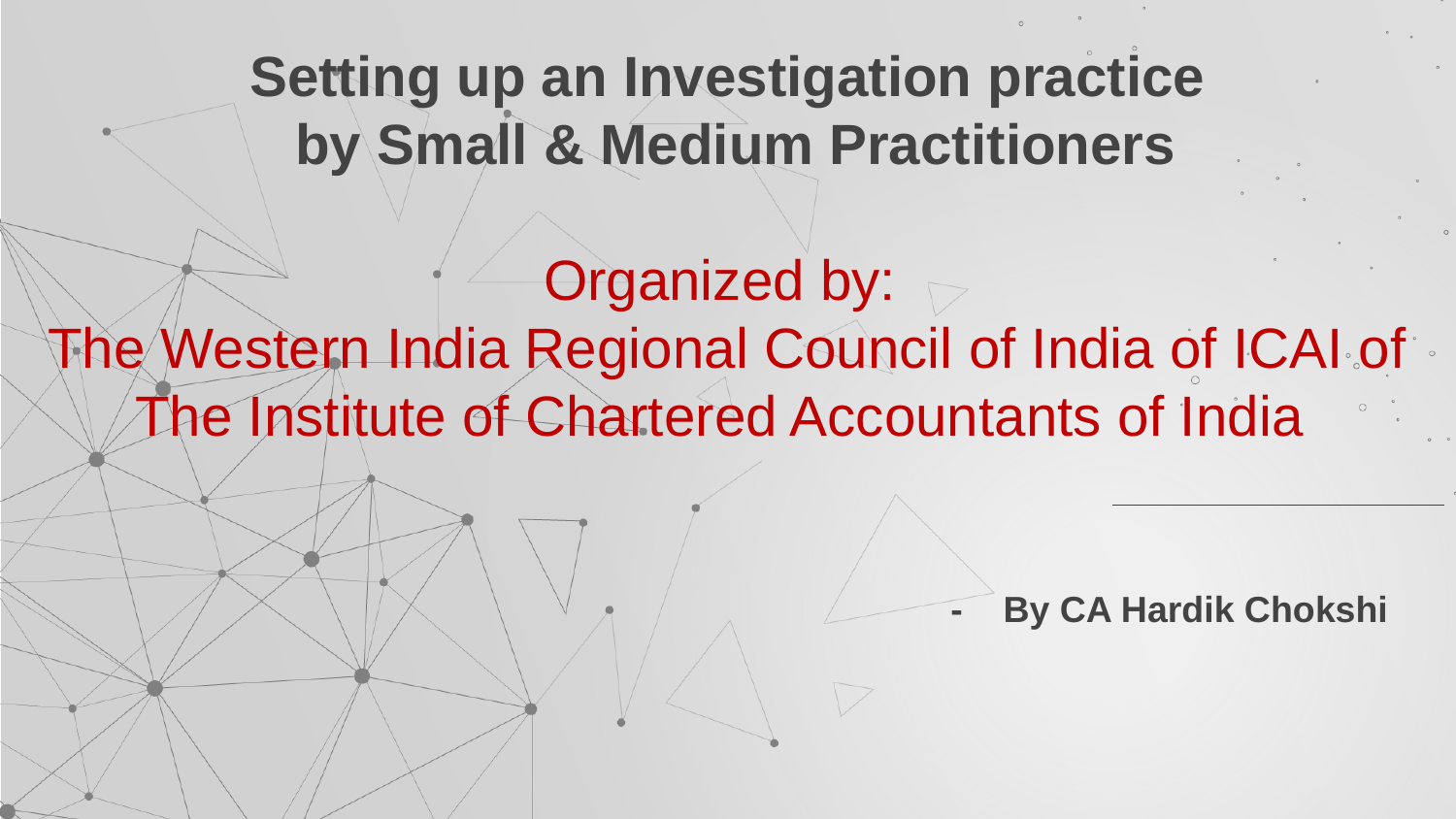

# Setting up an Investigation practice by Small & Medium Practitioners Organized by: The Western India Regional Council of India of ICAI of The Institute of Chartered Accountants of India
-    By CA Hardik Chokshi